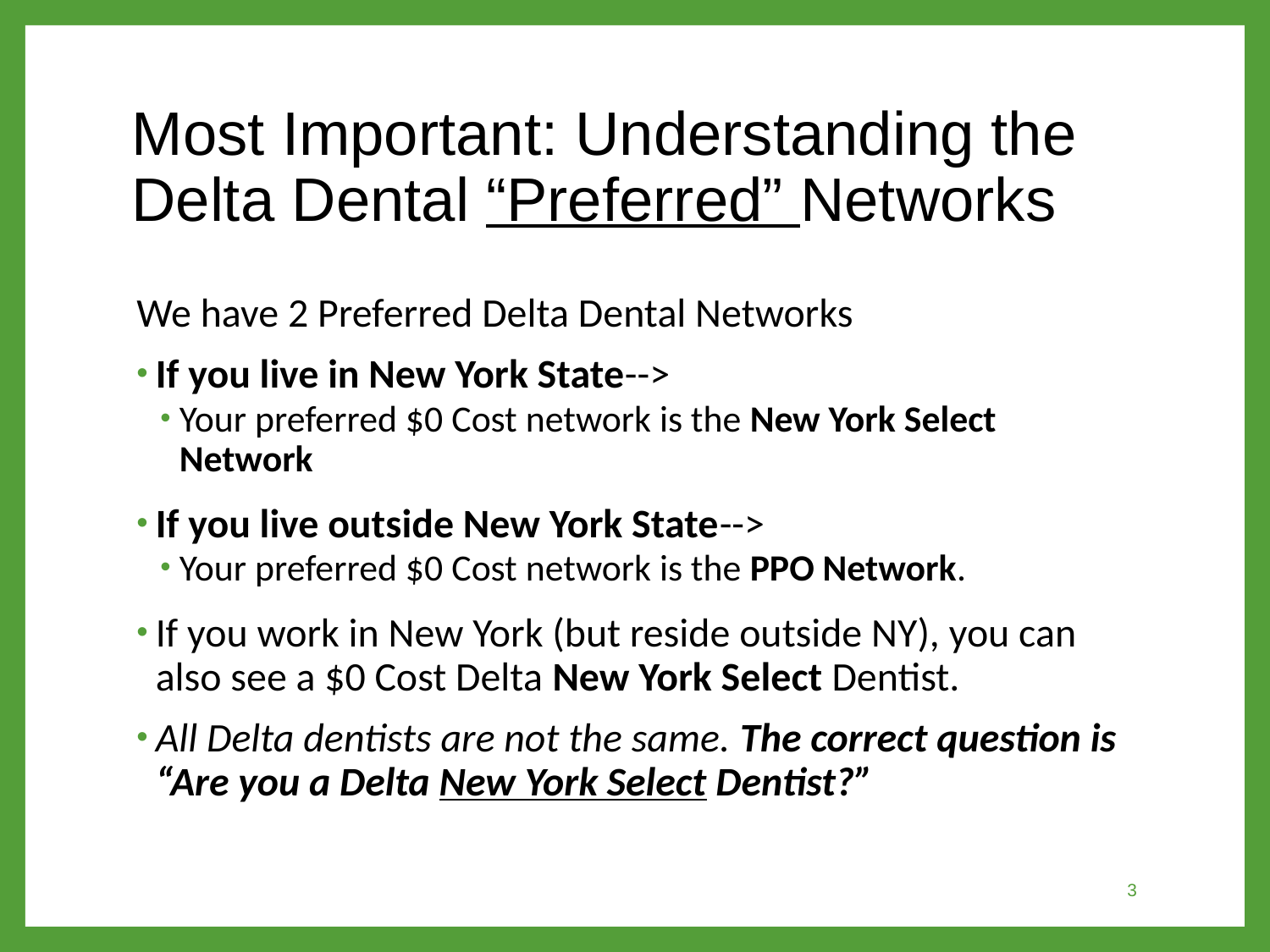

# Most Important: Understanding the Delta Dental “Preferred” Networks
We have 2 Preferred Delta Dental Networks
If you live in New York State-->
Your preferred $0 Cost network is the New York Select Network
If you live outside New York State-->
Your preferred $0 Cost network is the PPO Network.
If you work in New York (but reside outside NY), you can also see a $0 Cost Delta New York Select Dentist.
All Delta dentists are not the same. The correct question is “Are you a Delta New York Select Dentist?”

3